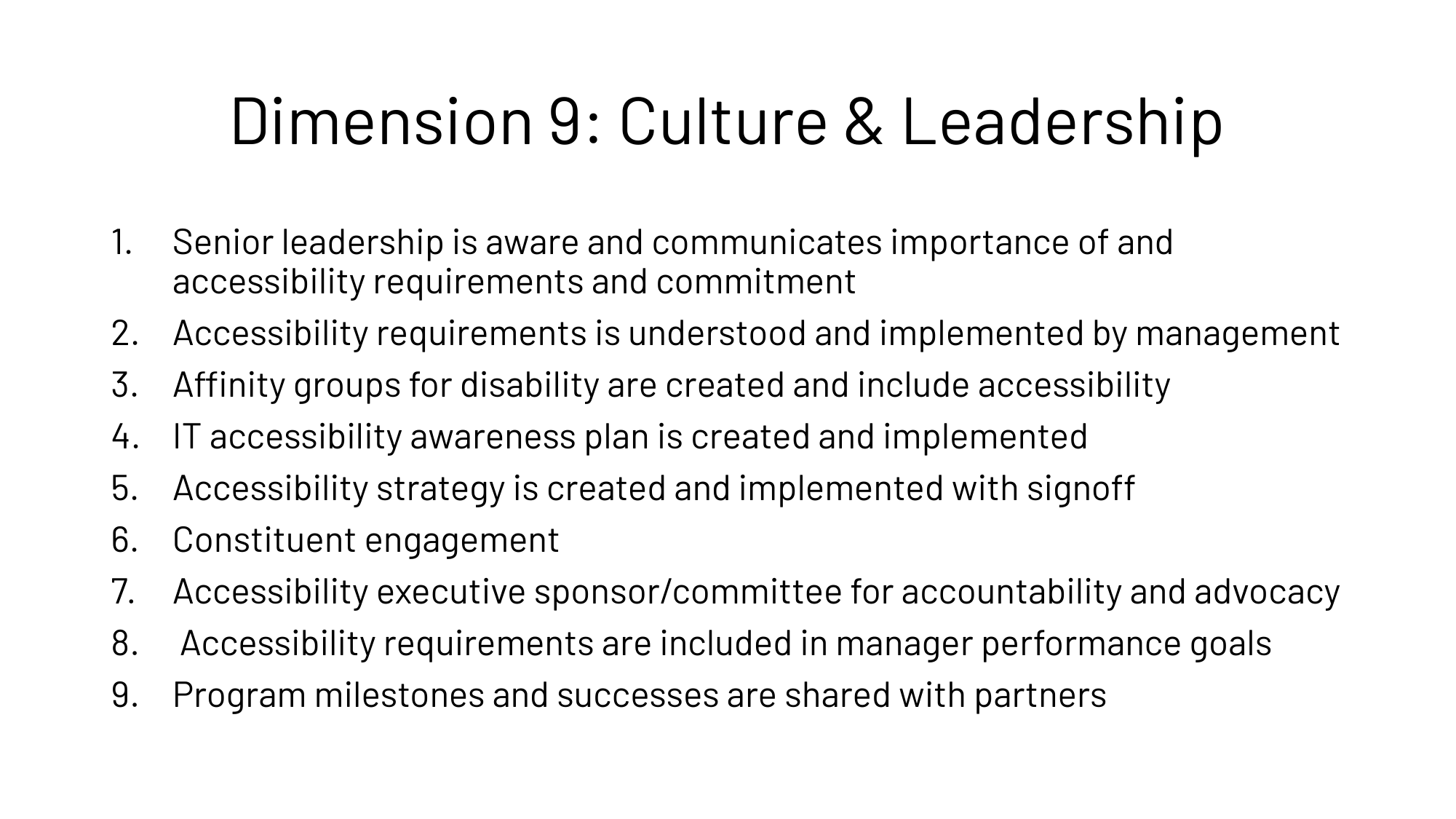

# Dimension 9: Culture & Leadership
Senior leadership is aware and communicates importance of and accessibility requirements and commitment
Accessibility requirements is understood and implemented by management
Affinity groups for disability are created and include accessibility
IT accessibility awareness plan is created and implemented
Accessibility strategy is created and implemented with signoff
Constituent engagement
Accessibility executive sponsor/committee for accountability and advocacy
 Accessibility requirements are included in manager performance goals
Program milestones and successes are shared with partners